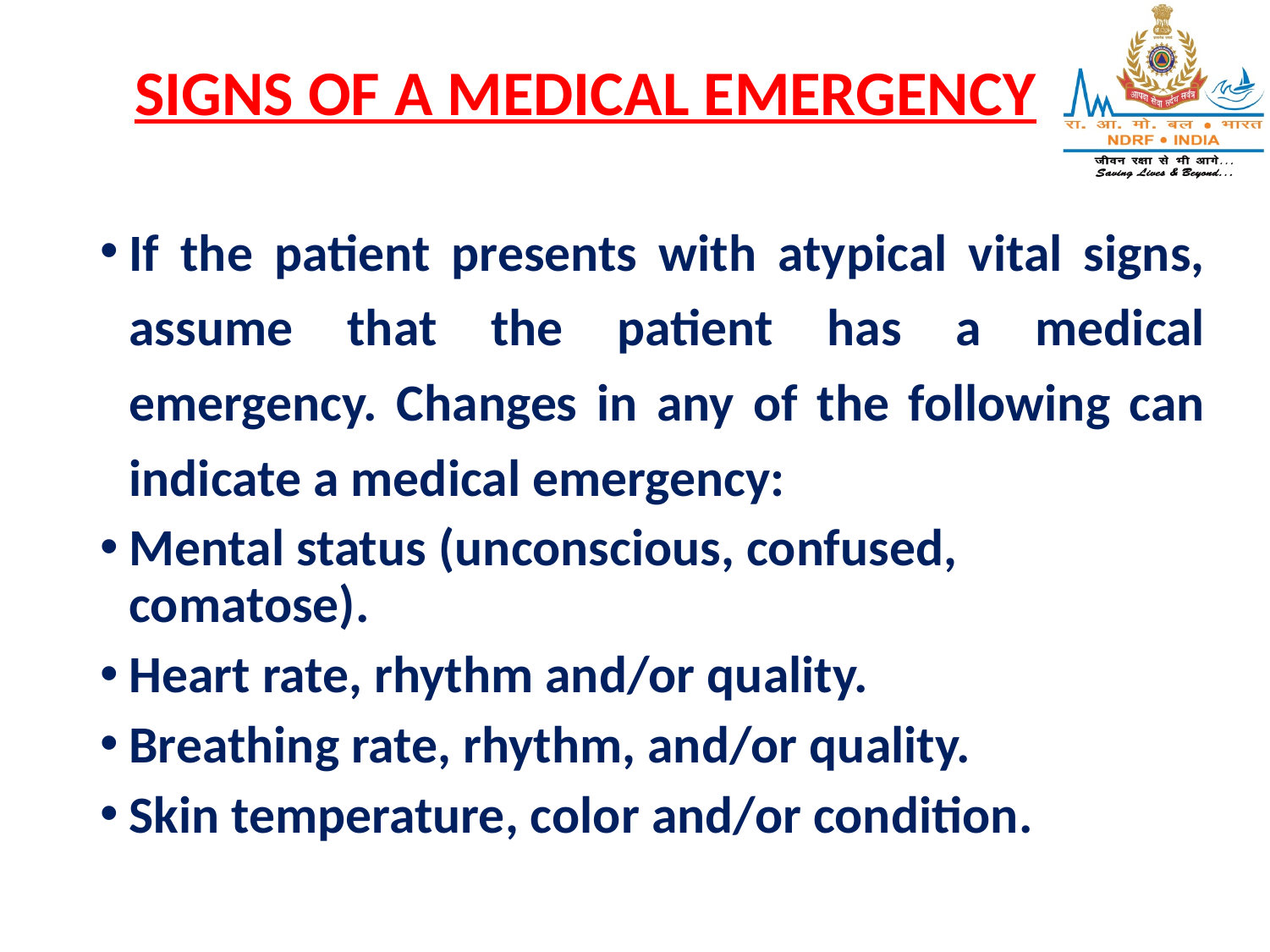

# SIGNS OF A MEDICAL EMERGENCY
If the patient presents with atypical vital signs, assume that the patient has a medical emergency. Changes in any of the following can indicate a medical emergency:
Mental status (unconscious, confused, comatose).
Heart rate, rhythm and/or quality.
Breathing rate, rhythm, and/or quality.
Skin temperature, color and/or condition.